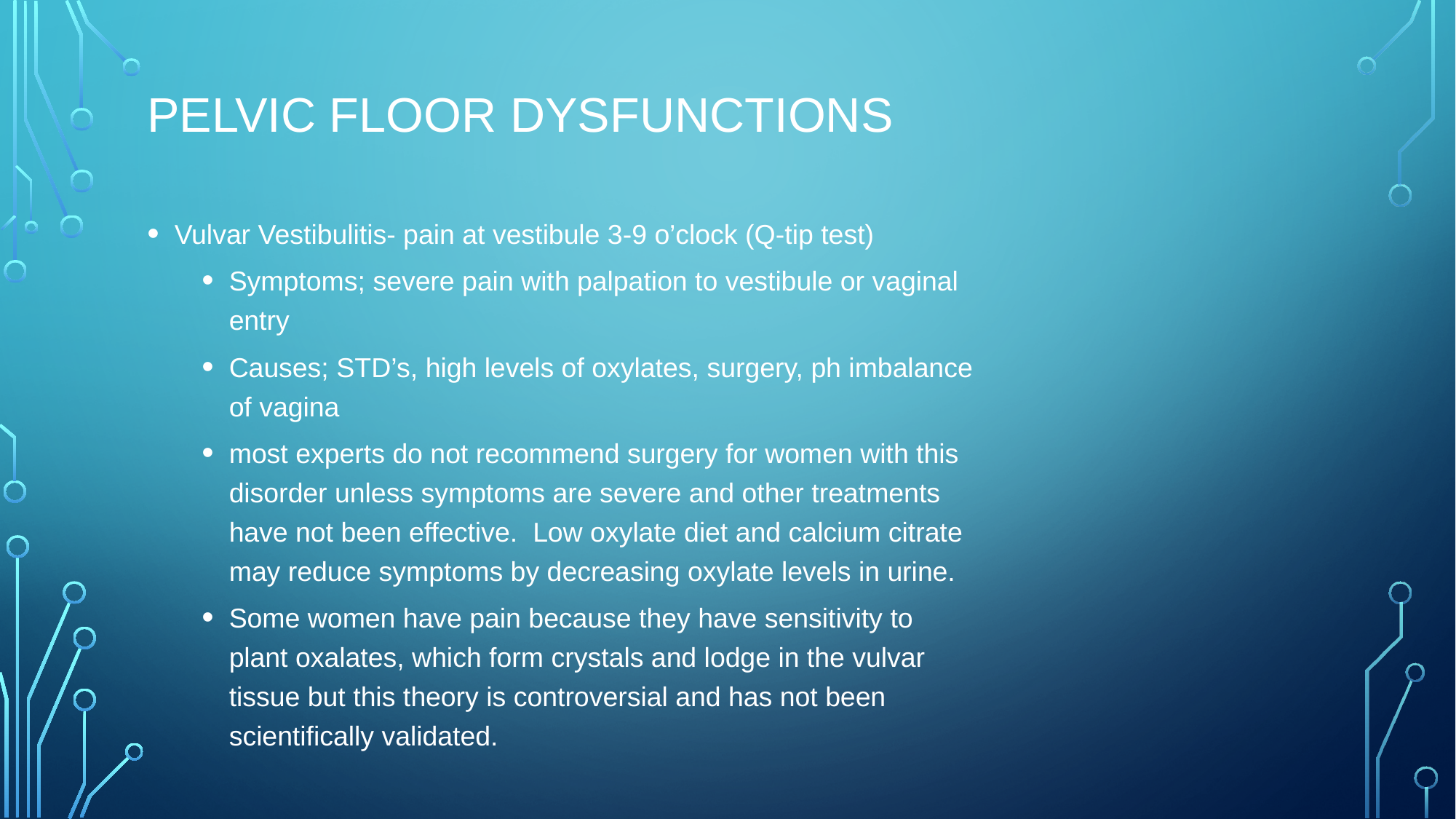

# Pelvic Floor Dysfunctions
Vulvar Vestibulitis- pain at vestibule 3-9 o’clock (Q-tip test)
Symptoms; severe pain with palpation to vestibule or vaginal entry
Causes; STD’s, high levels of oxylates, surgery, ph imbalance of vagina
most experts do not recommend surgery for women with this disorder unless symptoms are severe and other treatments have not been effective.  Low oxylate diet and calcium citrate may reduce symptoms by decreasing oxylate levels in urine.
Some women have pain because they have sensitivity to plant oxalates, which form crystals and lodge in the vulvar tissue but this theory is controversial and has not been scientifically validated.